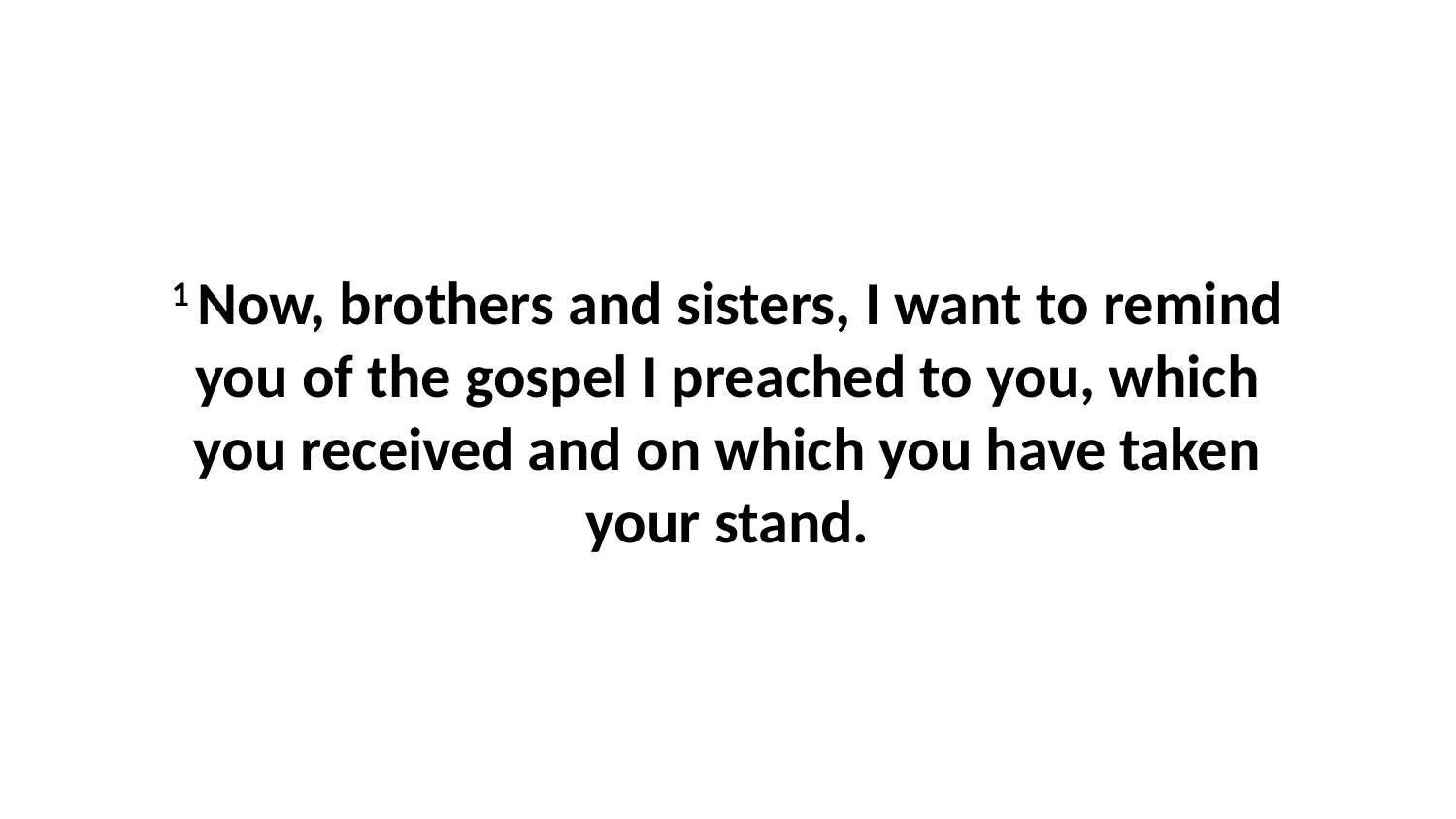

1 Now, brothers and sisters, I want to remind you of the gospel I preached to you, which you received and on which you have taken your stand.